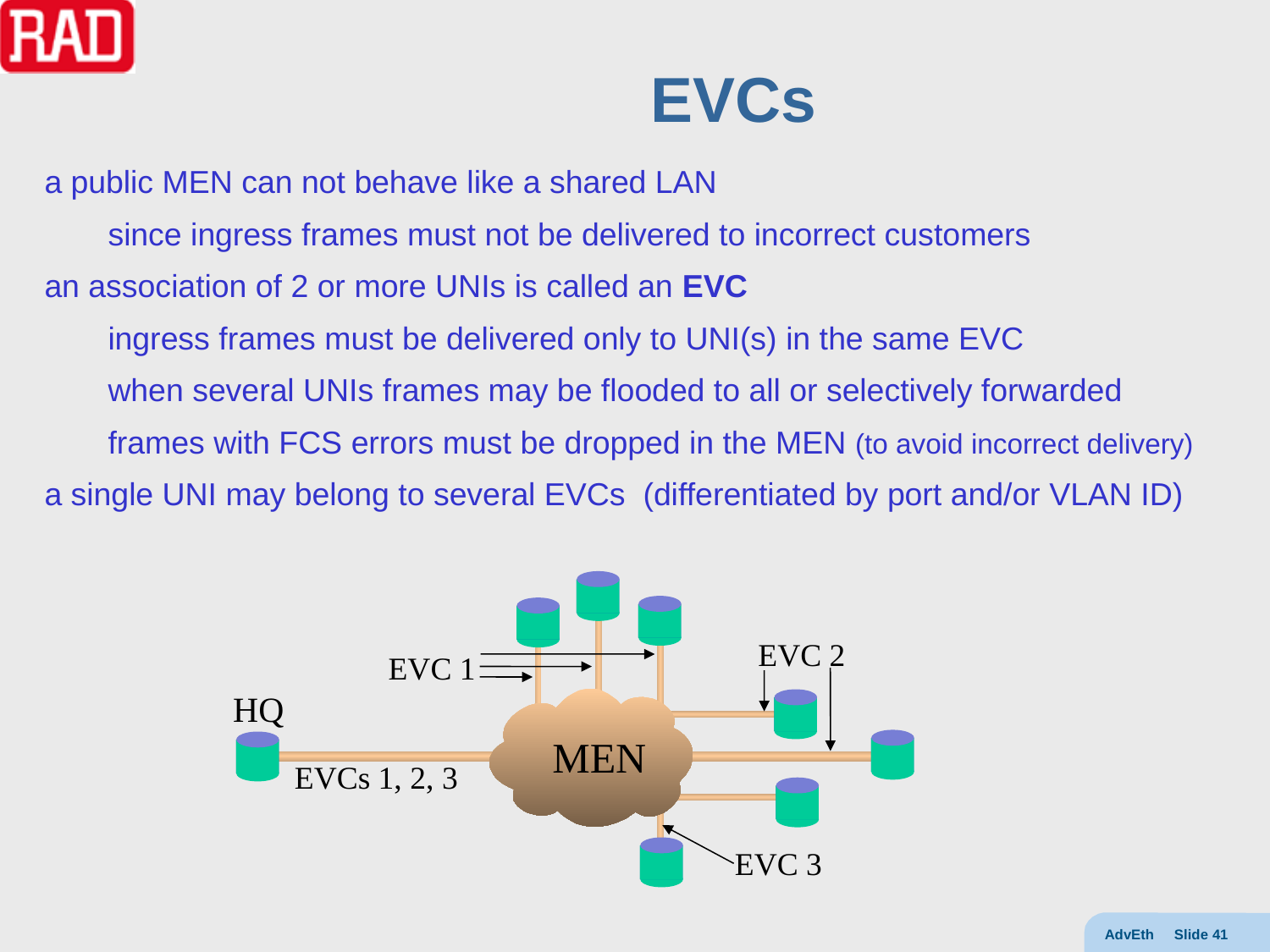

# EVCs
a public MEN can not behave like a shared LAN
since ingress frames must not be delivered to incorrect customers
an association of 2 or more UNIs is called an EVC
ingress frames must be delivered only to UNI(s) in the same EVC
when several UNIs frames may be flooded to all or selectively forwarded
frames with FCS errors must be dropped in the MEN (to avoid incorrect delivery)
a single UNI may belong to several EVCs  (differentiated by port and/or VLAN ID)

EVC 2
EVC 1

HQ

MEN

EVCs 1, 2, 3

EVC 3
AdvEth     Slide 41